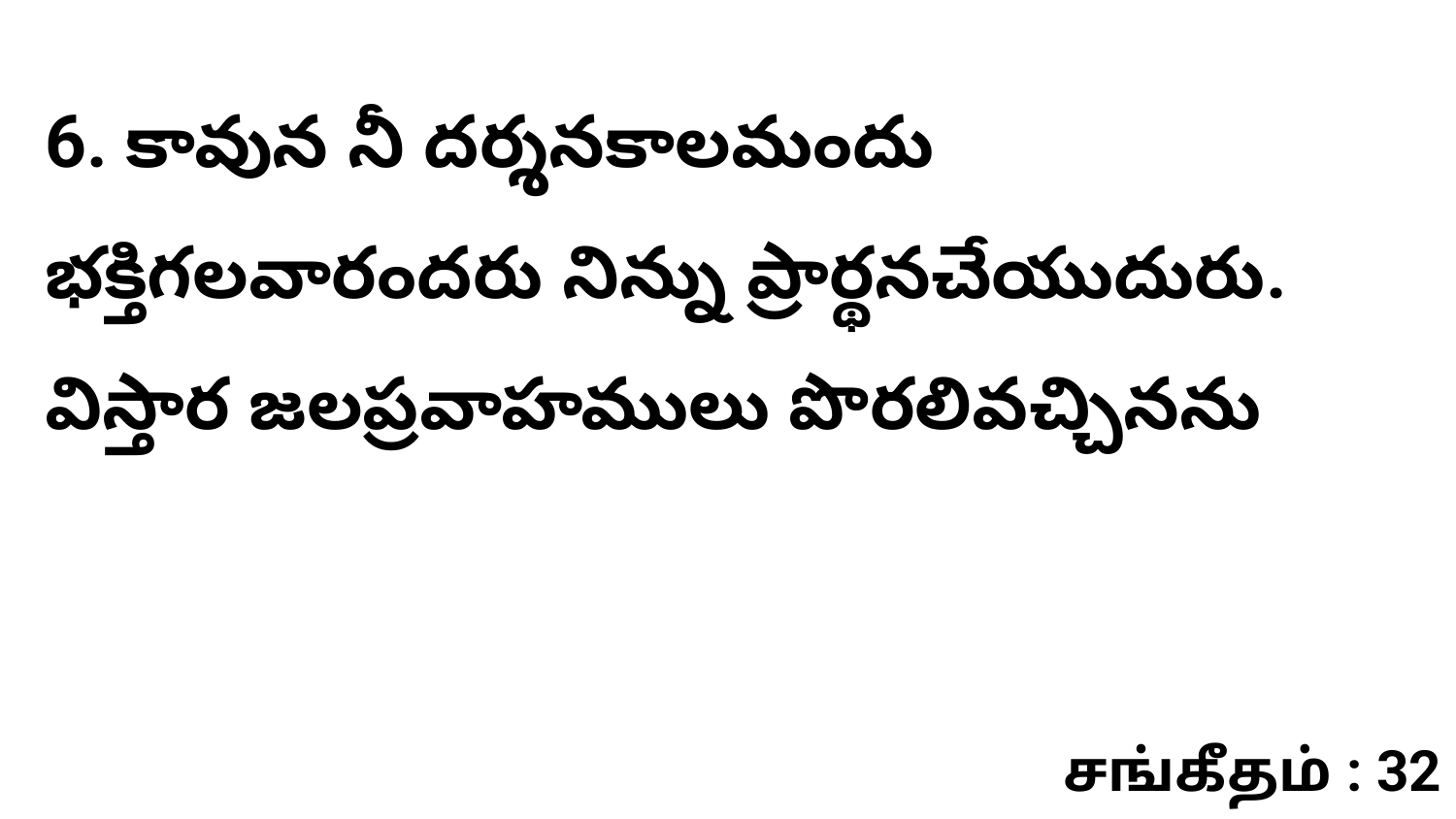

6. కావున నీ దర్శనకాలమందు భక్తిగలవారందరు నిన్ను ప్రార్థనచేయుదురు. విస్తార జలప్రవాహములు పొరలివచ్చినను
சங்கீதம் : 32